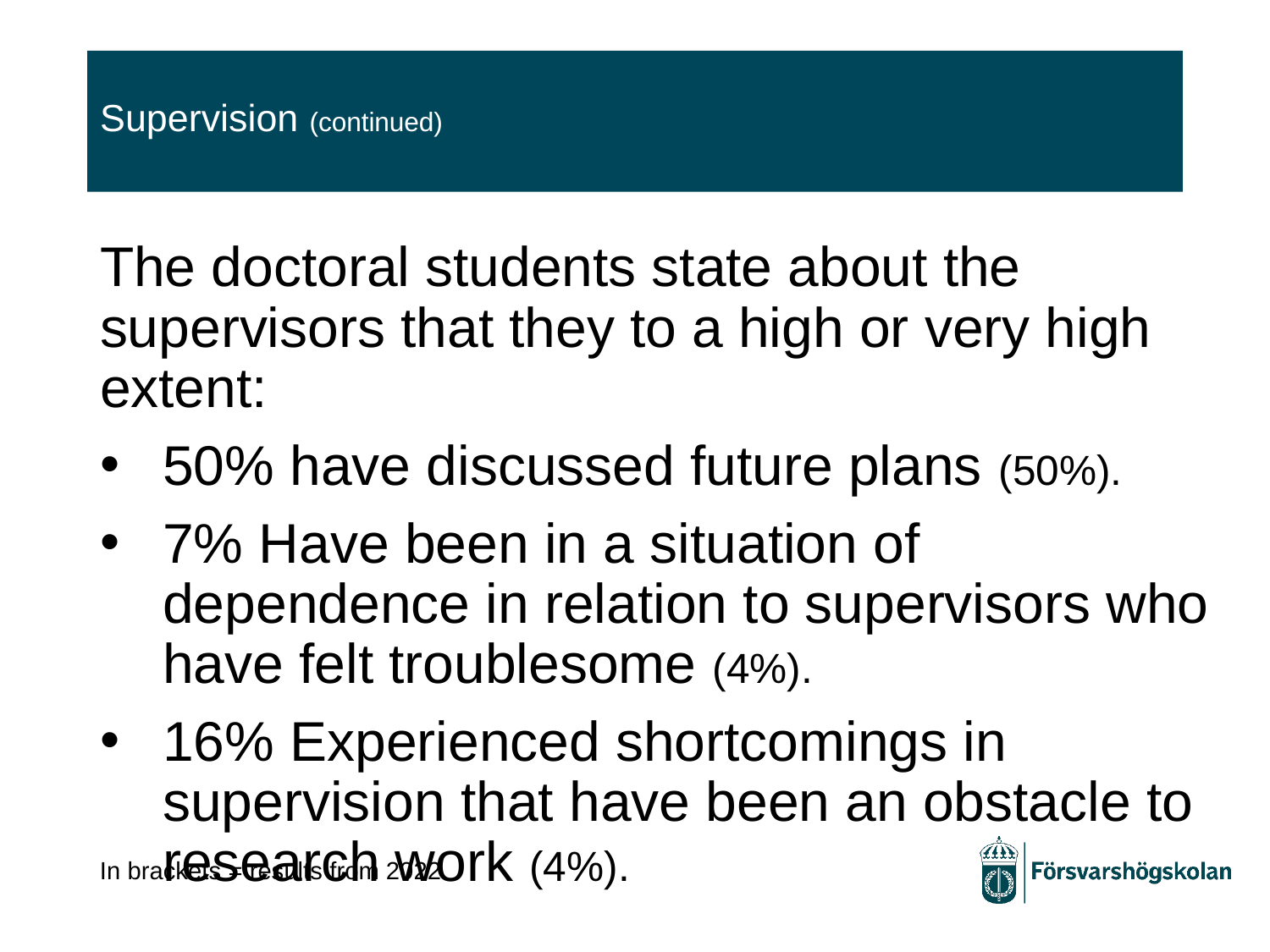

# Supervision (continued)
The doctoral students state about the supervisors that they to a high or very high extent:
50% have discussed future plans (50%).
7% Have been in a situation of dependence in relation to supervisors who have felt troublesome (4%).
16% Experienced shortcomings in supervision that have been an obstacle to research work (4%).
In brackets = results from 2022